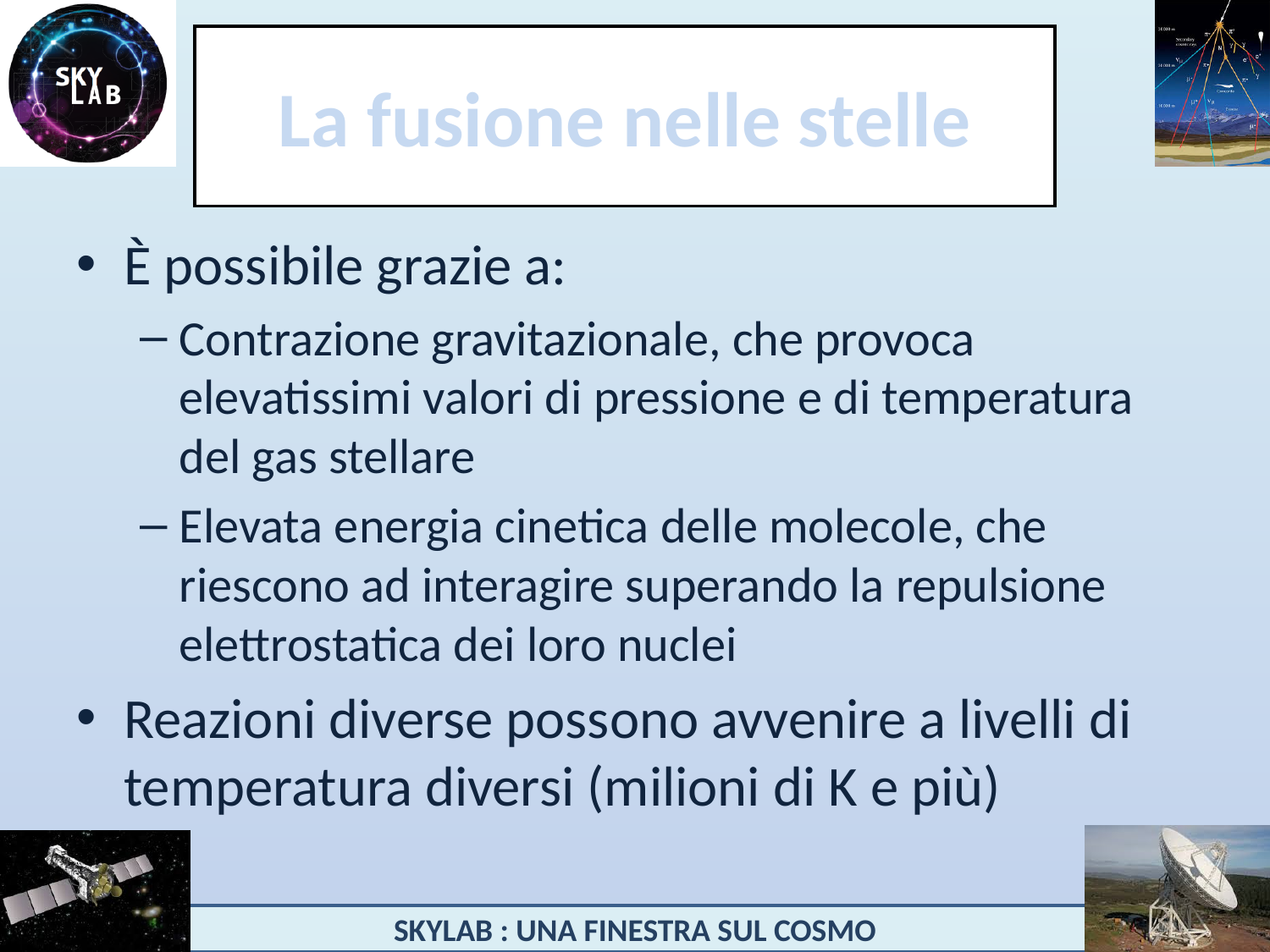

# La fusione nelle stelle
È possibile grazie a:
Contrazione gravitazionale, che provoca elevatissimi valori di pressione e di temperatura del gas stellare
Elevata energia cinetica delle molecole, che riescono ad interagire superando la repulsione elettrostatica dei loro nuclei
Reazioni diverse possono avvenire a livelli di temperatura diversi (milioni di K e più)